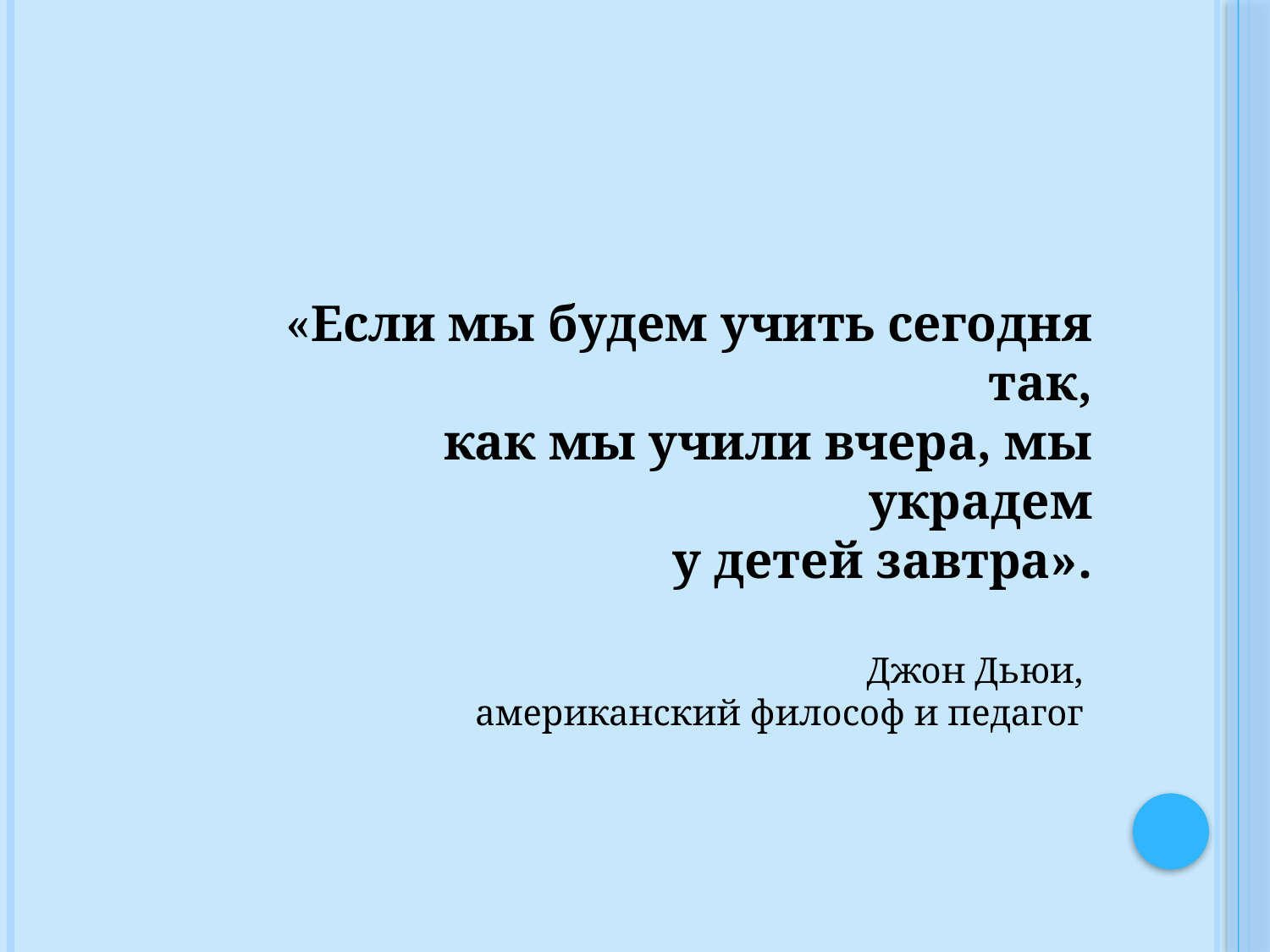

«Если мы будем учить сегодня так,
 как мы учили вчера, мы украдем
у детей завтра».

Джон Дьюи,
американский философ и педагог